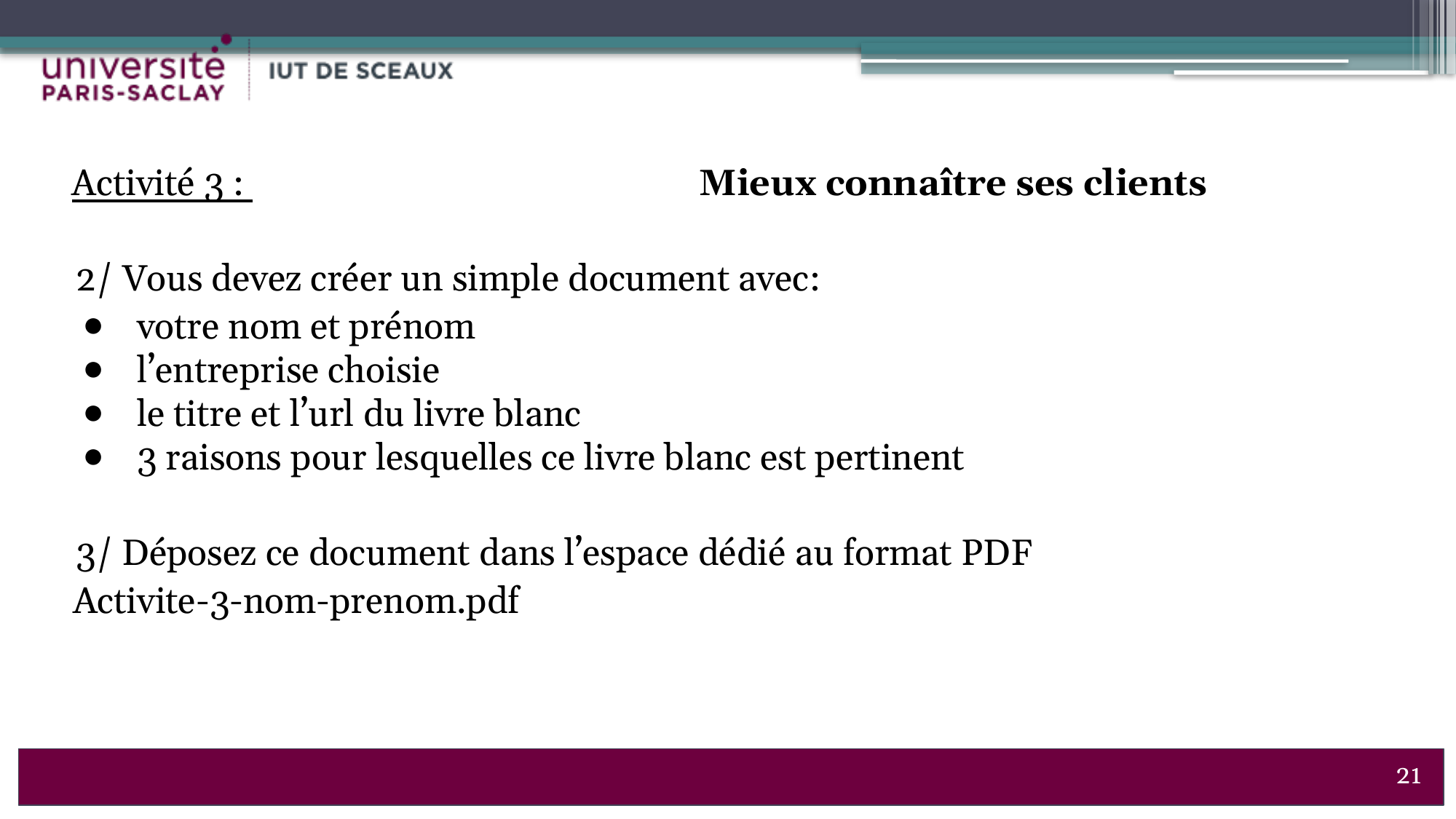

Activité 3 :

2/ Vous devez créer un simple document avec:
votre nom et prénom
l’entreprise choisie
le titre et l’url du livre blanc
3 raisons pour lesquelles ce livre blanc est pertinent

3/ Déposez ce document dans l’espace dédié au format PDF
 Activite-3-nom-prenom.pdf

# Mieux connaître ses clients
21